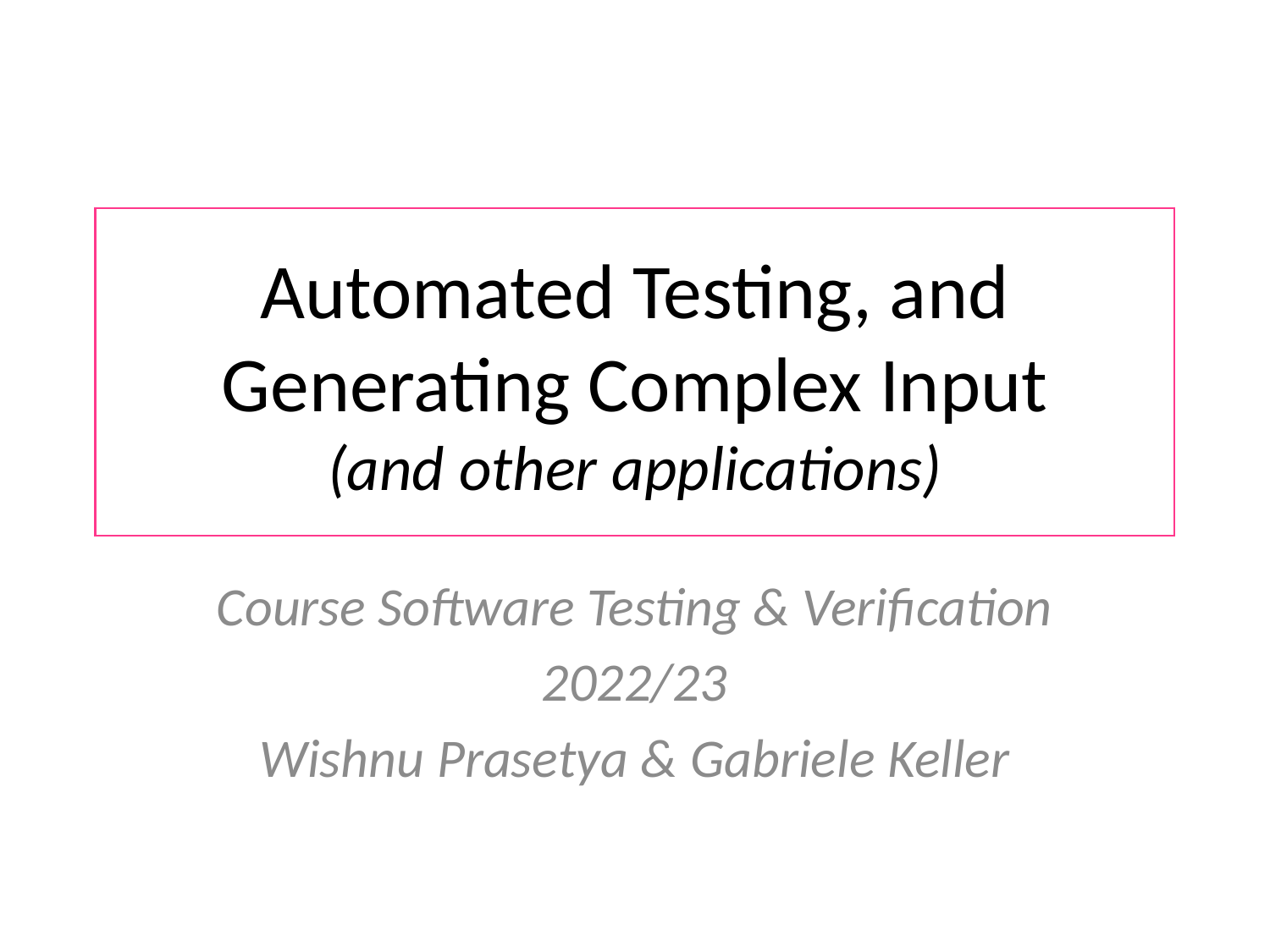

# Automated Testing, and Generating Complex Input (and other applications)
Course Software Testing & Verification
2022/23
Wishnu Prasetya & Gabriele Keller